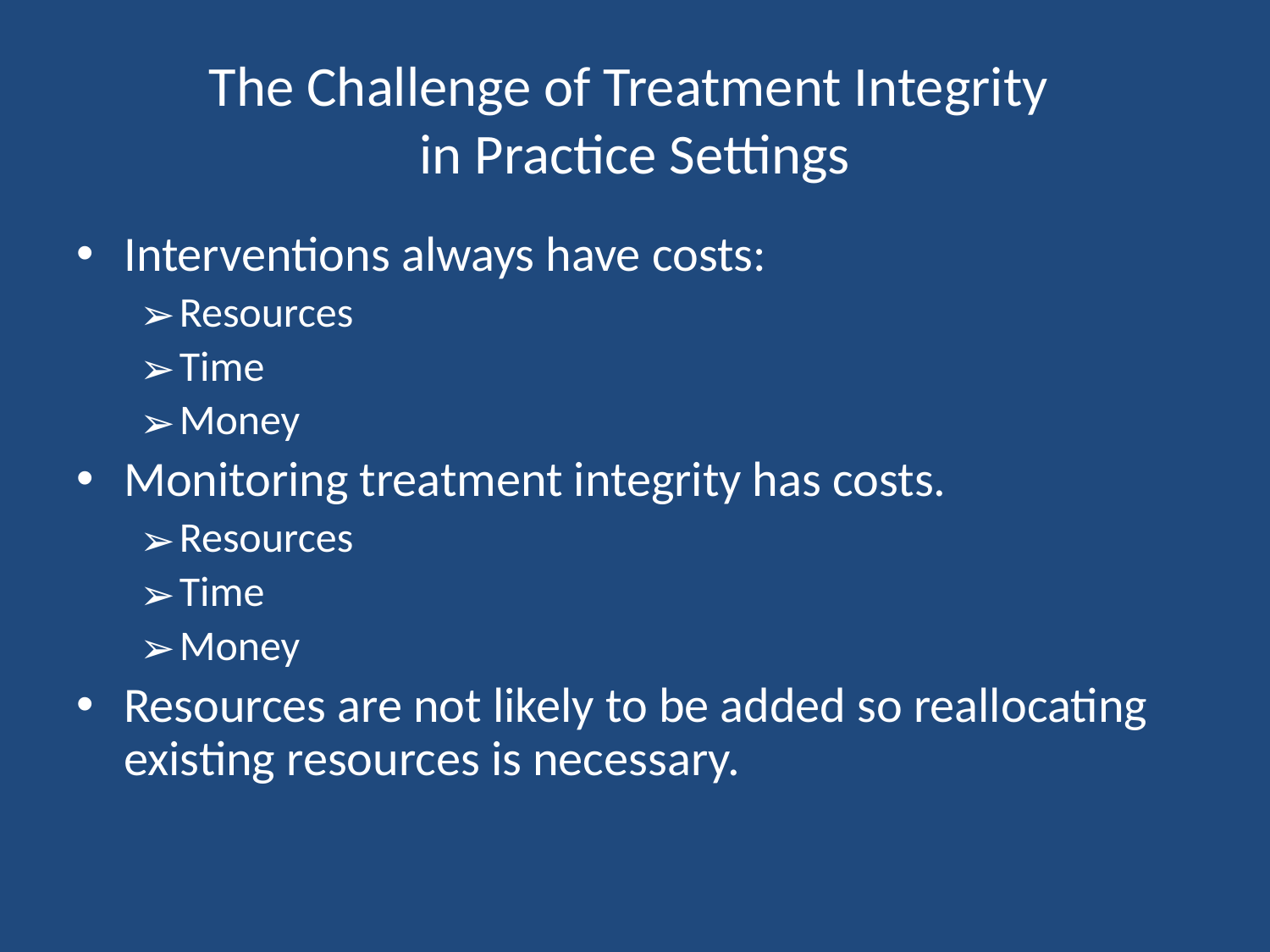

# The Challenge of Treatment Integrity in Practice Settings
Interventions always have costs:
Resources
Time
Money
Monitoring treatment integrity has costs.
Resources
Time
Money
Resources are not likely to be added so reallocating existing resources is necessary.